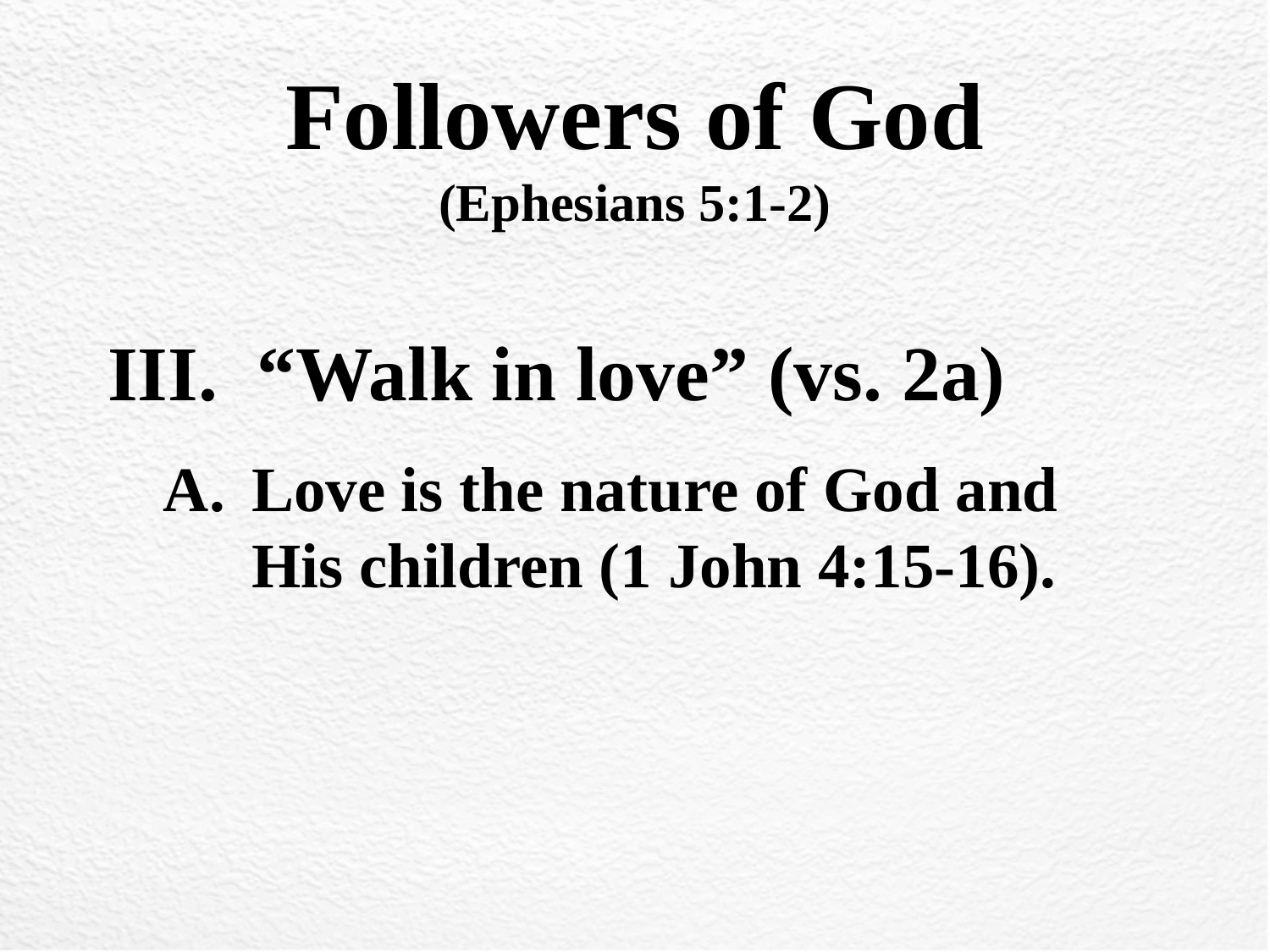

# Followers of God (Ephesians 5:1-2)
III.  “Walk in love” (vs. 2a)
A. 	Love is the nature of God and His children (1 John 4:15-16).